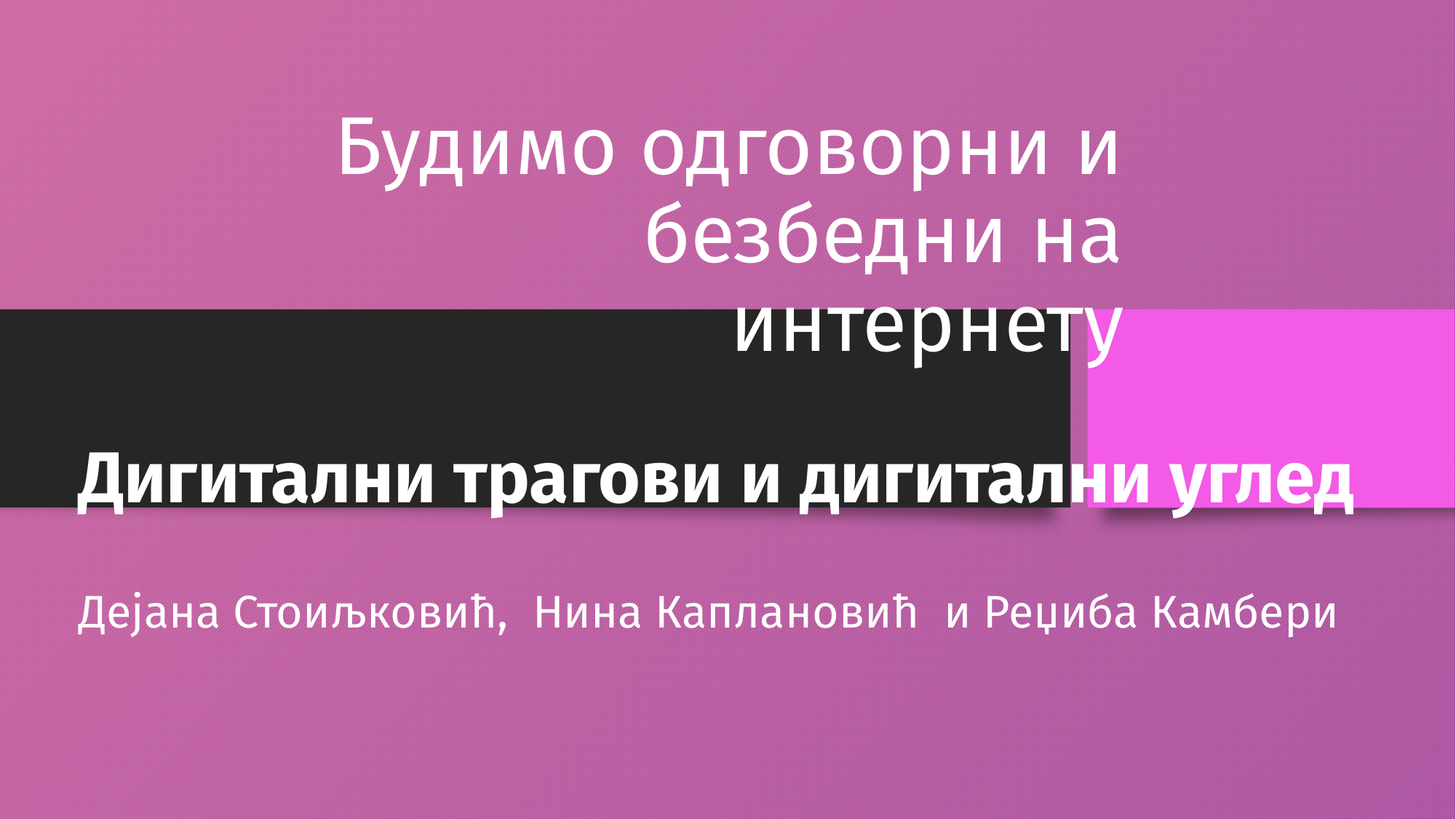

# Будимо одговорни и безбедни на интернету
Дигитални трагови и дигитални углед​

Дејана Стоиљковић,  Нина Каплановић  и Реџиба Камбери